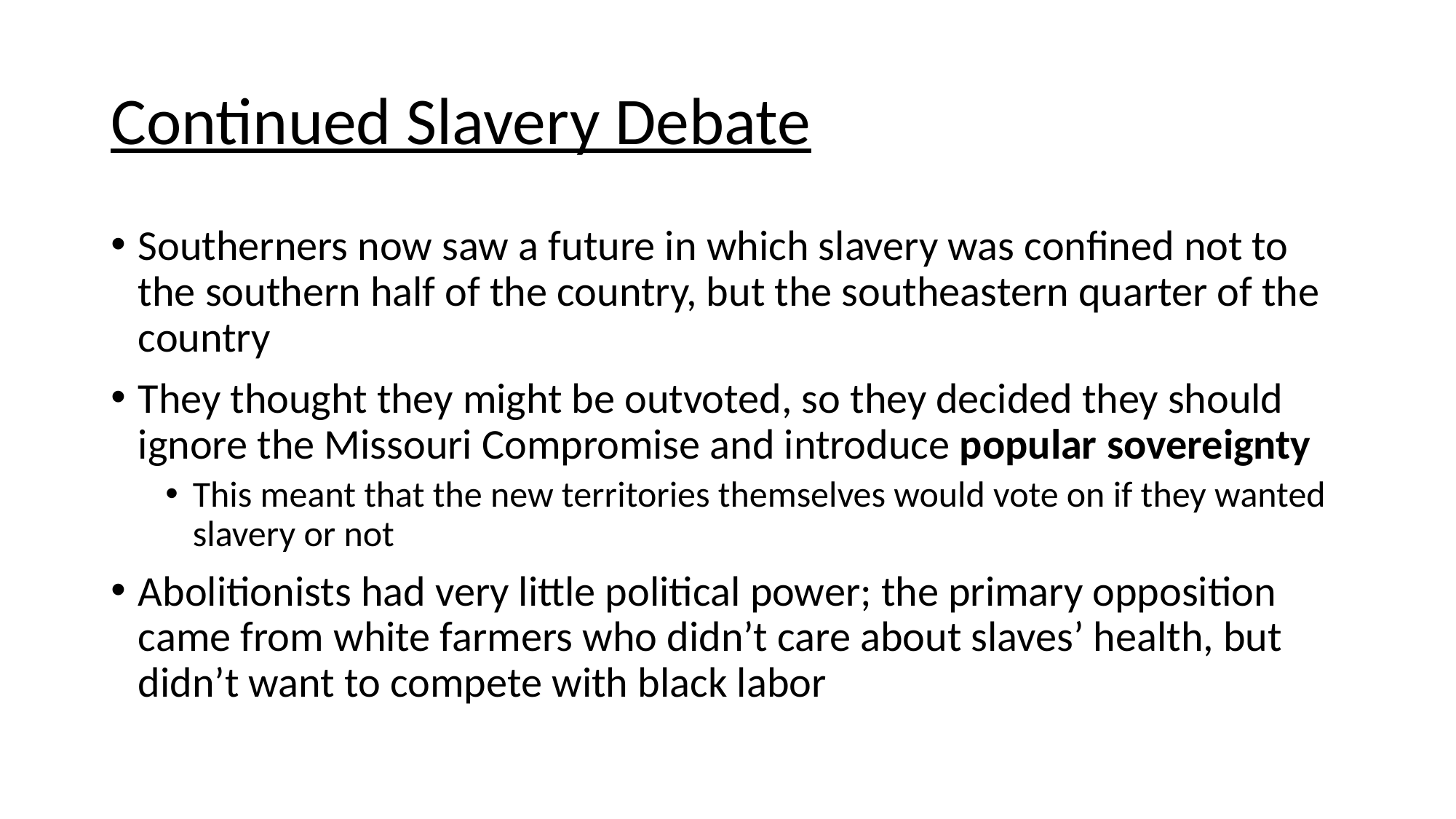

# Continued Slavery Debate
Southerners now saw a future in which slavery was confined not to the southern half of the country, but the southeastern quarter of the country
They thought they might be outvoted, so they decided they should ignore the Missouri Compromise and introduce popular sovereignty
This meant that the new territories themselves would vote on if they wanted slavery or not
Abolitionists had very little political power; the primary opposition came from white farmers who didn’t care about slaves’ health, but didn’t want to compete with black labor